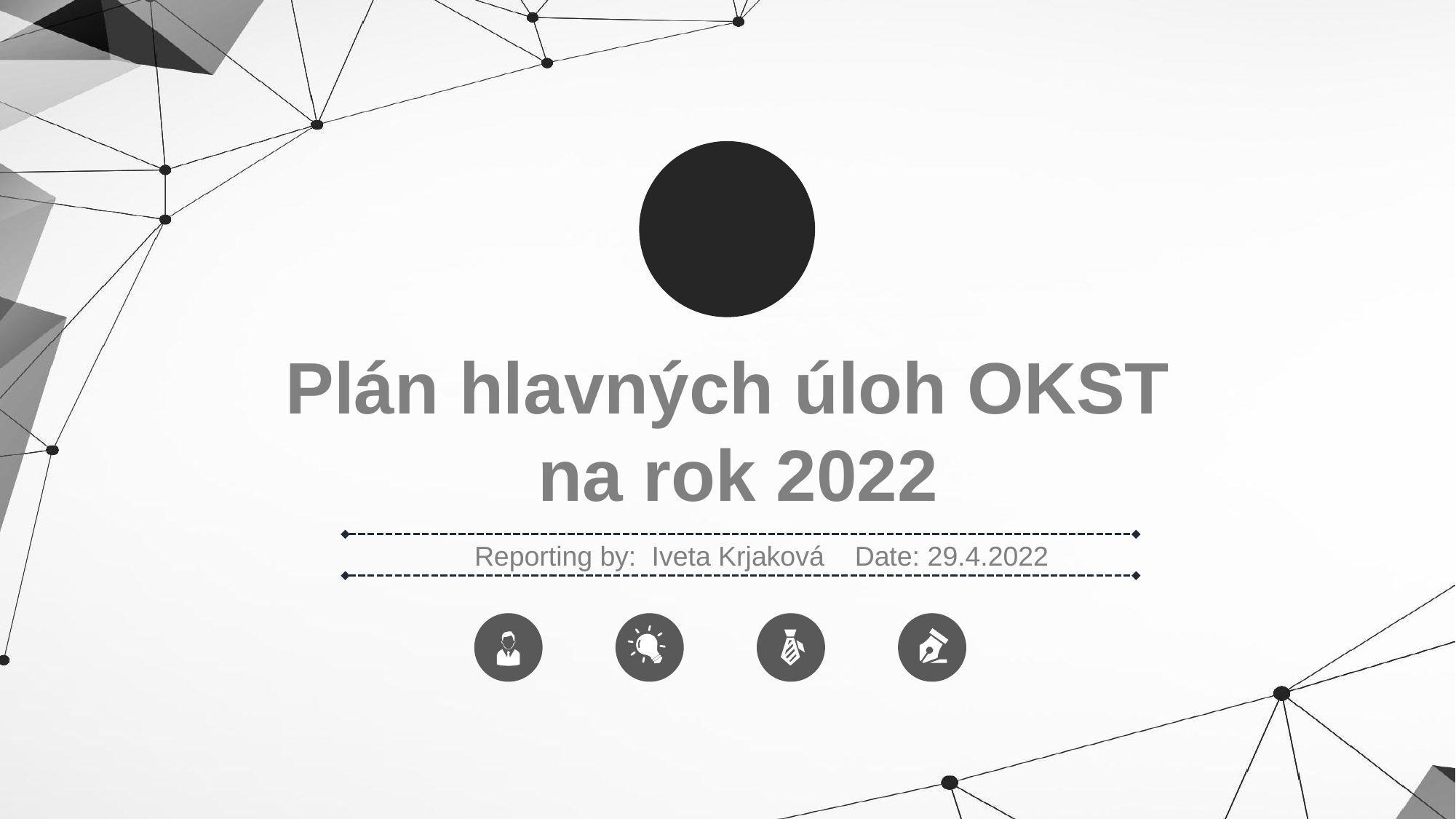

Plán hlavných úloh OKST
na rok 2022
Reporting by:  Iveta Krjaková    Date: 29.4.2022